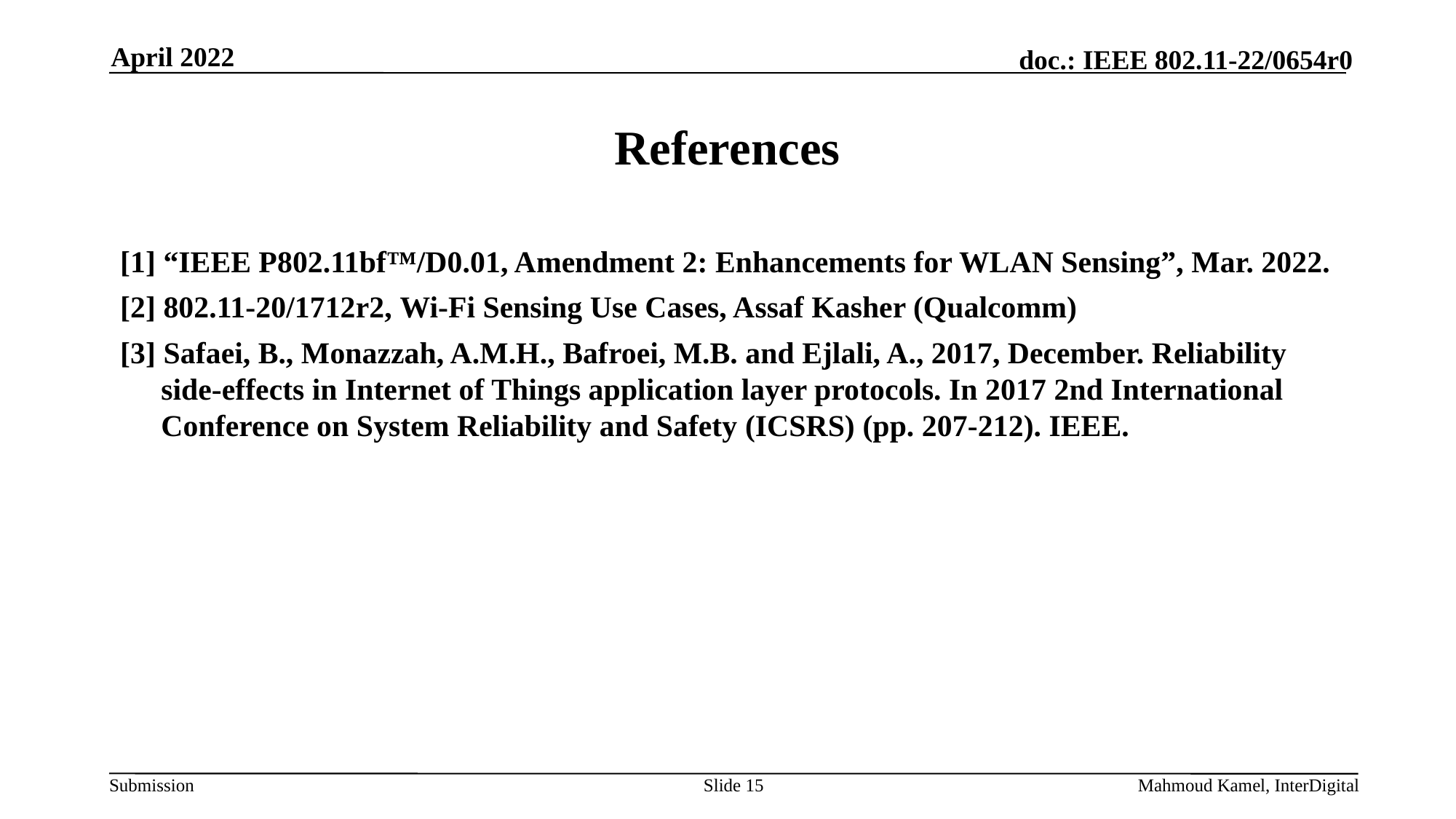

April 2022
# References
[1] “IEEE P802.11bf™/D0.01, Amendment 2: Enhancements for WLAN Sensing”, Mar. 2022.
[2] 802.11-20/1712r2, Wi-Fi Sensing Use Cases, Assaf Kasher (Qualcomm)
[3] Safaei, B., Monazzah, A.M.H., Bafroei, M.B. and Ejlali, A., 2017, December. Reliability side-effects in Internet of Things application layer protocols. In 2017 2nd International Conference on System Reliability and Safety (ICSRS) (pp. 207-212). IEEE.

Slide 15
Mahmoud Kamel, InterDigital